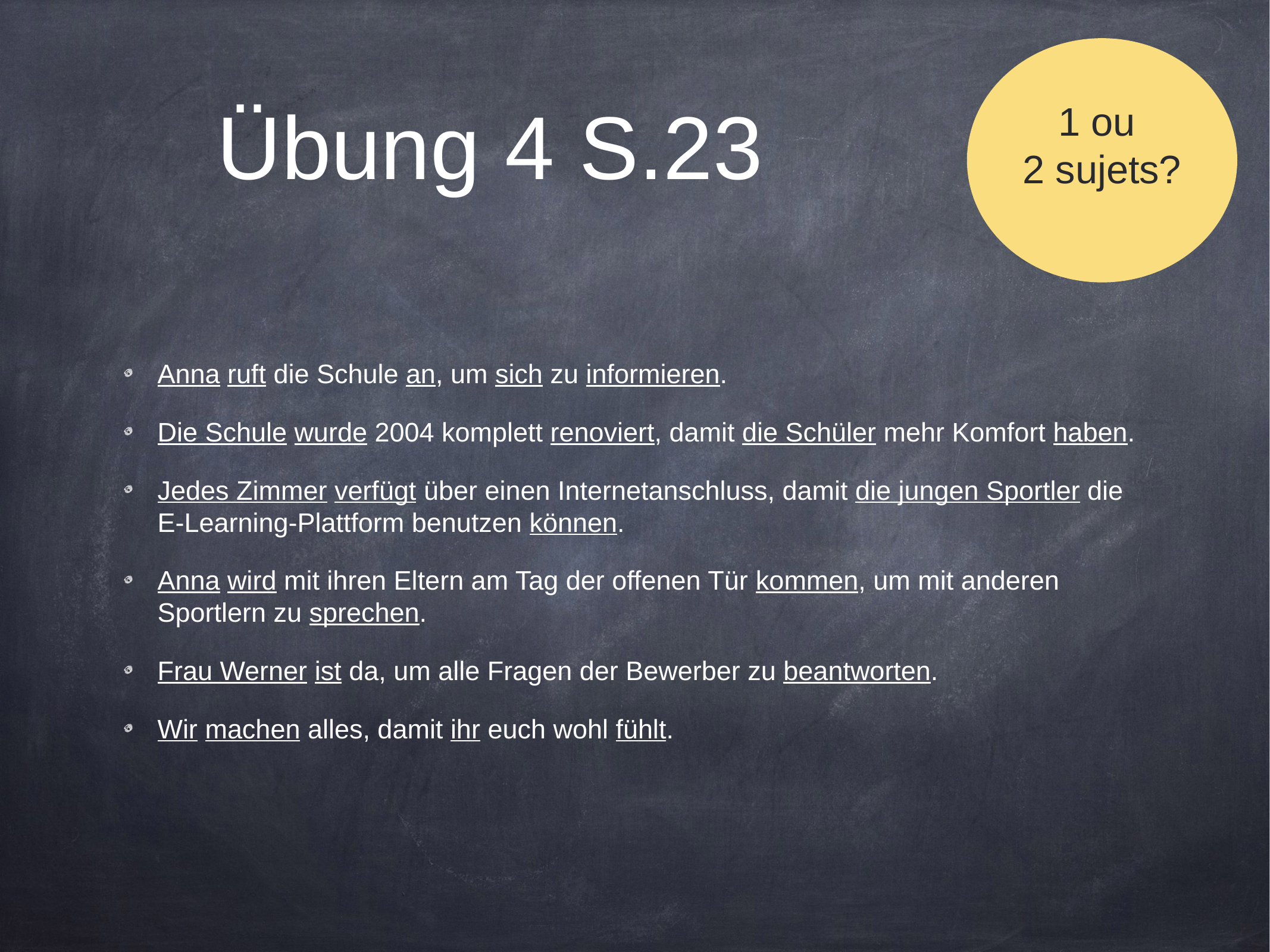

# Übung 4 S.23

1 ou
2 sujets?
Anna ruft die Schule an, um sich zu informieren.
Die Schule wurde 2004 komplett renoviert, damit die Schüler mehr Komfort haben.
Jedes Zimmer verfügt über einen Internetanschluss, damit die jungen Sportler die E-Learning-Plattform benutzen können.
Anna wird mit ihren Eltern am Tag der offenen Tür kommen, um mit anderen Sportlern zu sprechen.
Frau Werner ist da, um alle Fragen der Bewerber zu beantworten.
Wir machen alles, damit ihr euch wohl fühlt.